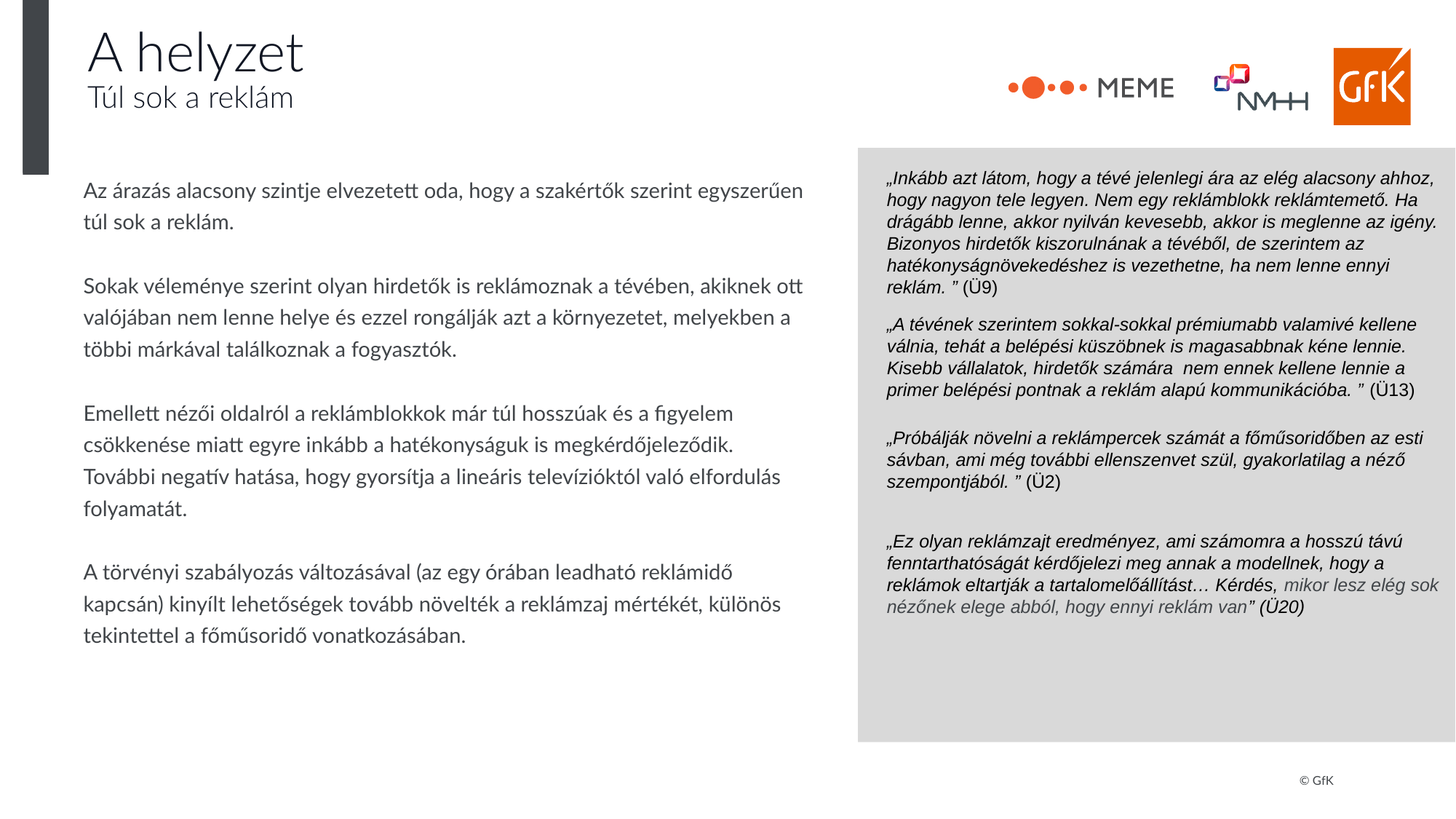

# A helyzet Túl sok a reklám

Az árazás alacsony szintje elvezetett oda, hogy a szakértők szerint egyszerűen túl sok a reklám.

Sokak véleménye szerint olyan hirdetők is reklámoznak a tévében, akiknek ott valójában nem lenne helye és ezzel rongálják azt a környezetet, melyekben a többi márkával találkoznak a fogyasztók.

Emellett nézői oldalról a reklámblokkok már túl hosszúak és a figyelem csökkenése miatt egyre inkább a hatékonyságuk is megkérdőjeleződik. További negatív hatása, hogy gyorsítja a lineáris televízióktól való elfordulás folyamatát.

A törvényi szabályozás változásával (az egy órában leadható reklámidő kapcsán) kinyílt lehetőségek tovább növelték a reklámzaj mértékét, különös tekintettel a főműsoridő vonatkozásában.

„Inkább azt látom, hogy a tévé jelenlegi ára az elég alacsony ahhoz, hogy nagyon tele legyen. Nem egy reklámblokk reklámtemető. Ha drágább lenne, akkor nyilván kevesebb, akkor is meglenne az igény. Bizonyos hirdetők kiszorulnának a tévéből, de szerintem az hatékonyságnövekedéshez is vezethetne, ha nem lenne ennyi reklám. ” (Ü9)
„A tévének szerintem sokkal-sokkal prémiumabb valamivé kellene válnia, tehát a belépési küszöbnek is magasabbnak kéne lennie. Kisebb vállalatok, hirdetők számára  nem ennek kellene lennie a primer belépési pontnak a reklám alapú kommunikációba. ” (Ü13)
„Próbálják növelni a reklámpercek számát a főműsoridőben az esti sávban, ami még további ellenszenvet szül, gyakorlatilag a néző szempontjából. ” (Ü2)
„Ez olyan reklámzajt eredményez, ami számomra a hosszú távú fenntarthatóságát kérdőjelezi meg annak a modellnek, hogy a reklámok eltartják a tartalomelőállítást… Kérdés, mikor lesz elég sok nézőnek elege abból, hogy ennyi reklám van” (Ü20)